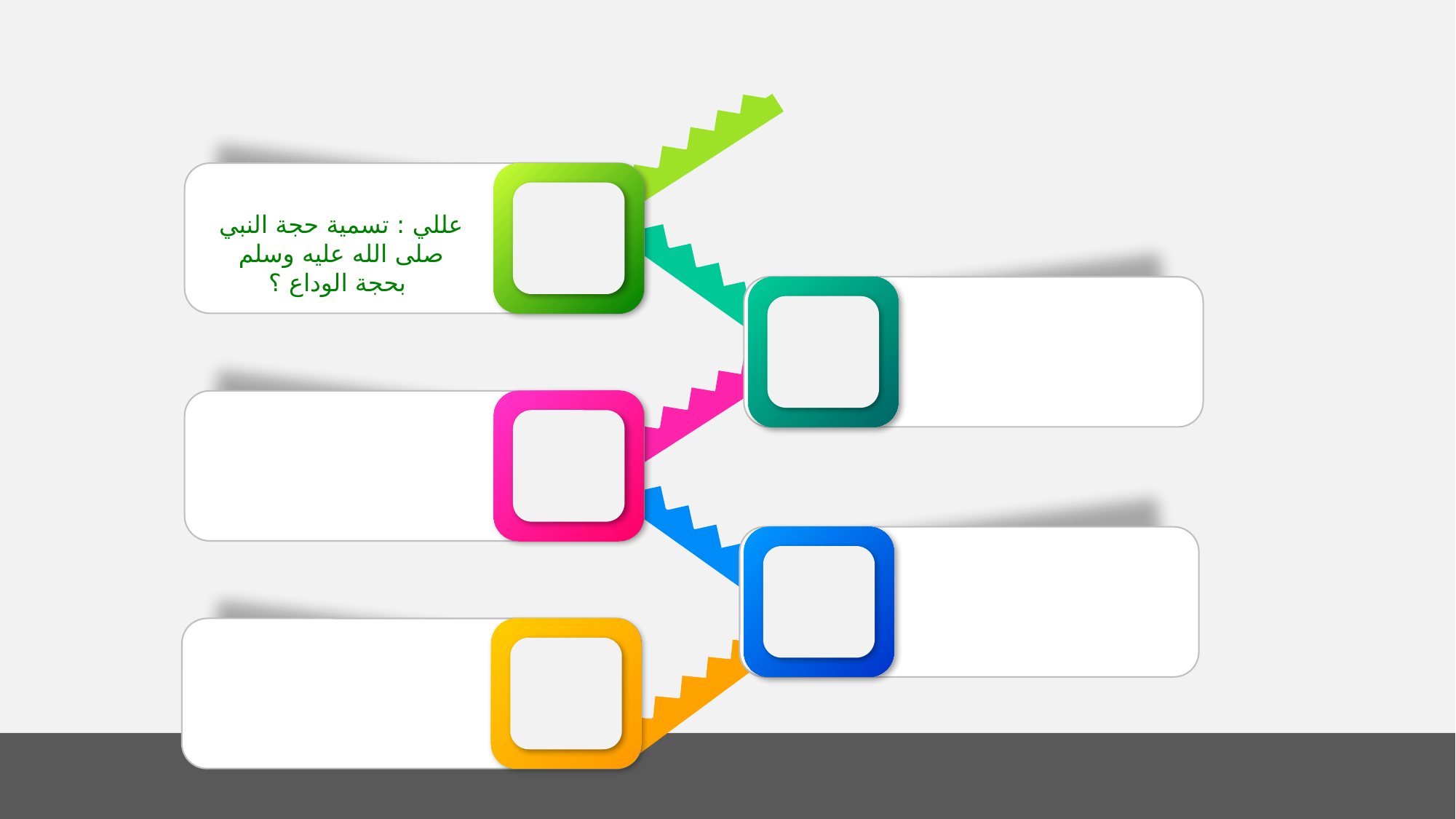

عللي : تسمية حجة النبي صلى الله عليه وسلم بحجة الوداع ؟